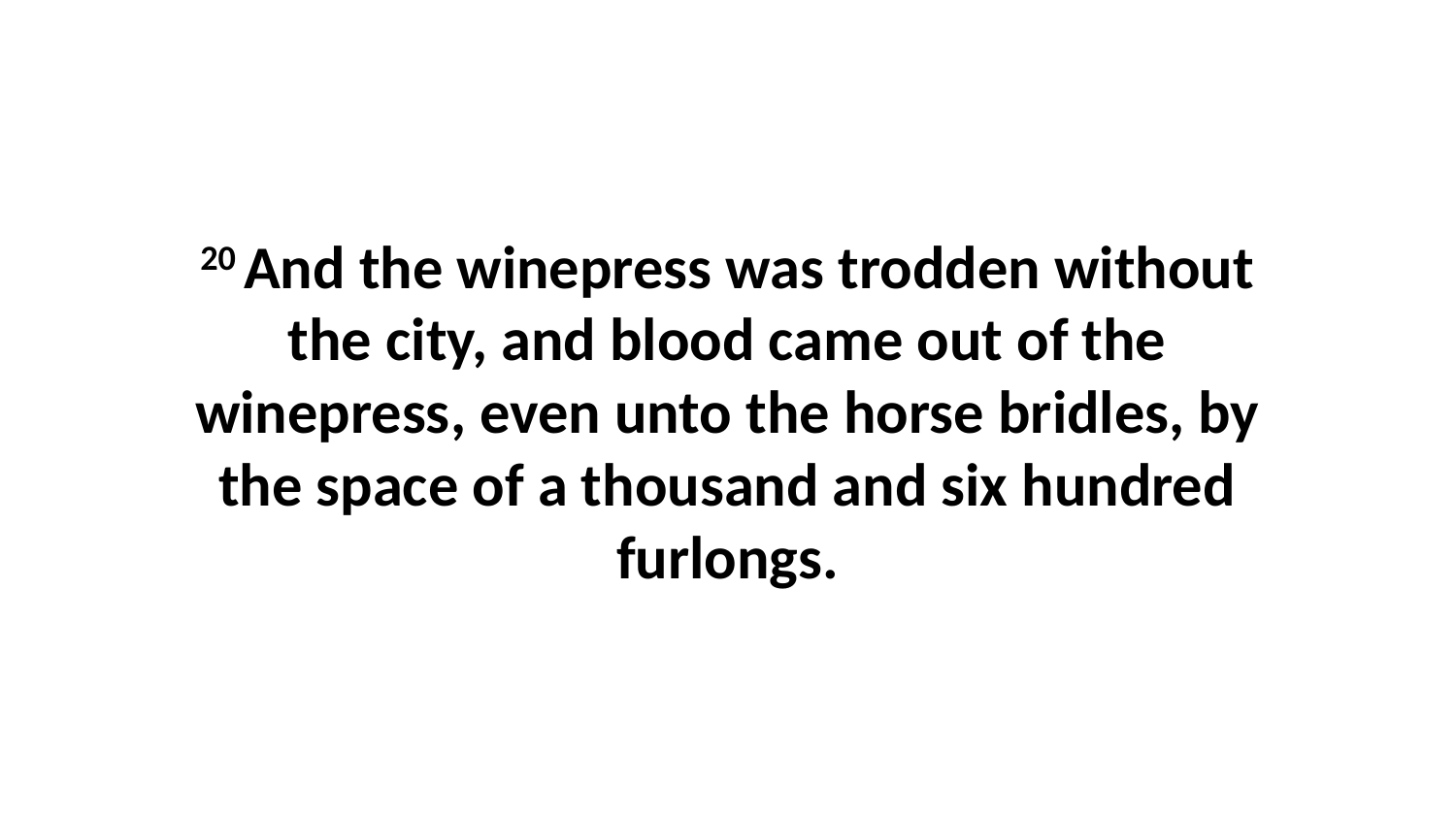

20 And the winepress was trodden without the city, and blood came out of the winepress, even unto the horse bridles, by the space of a thousand and six hundred furlongs.